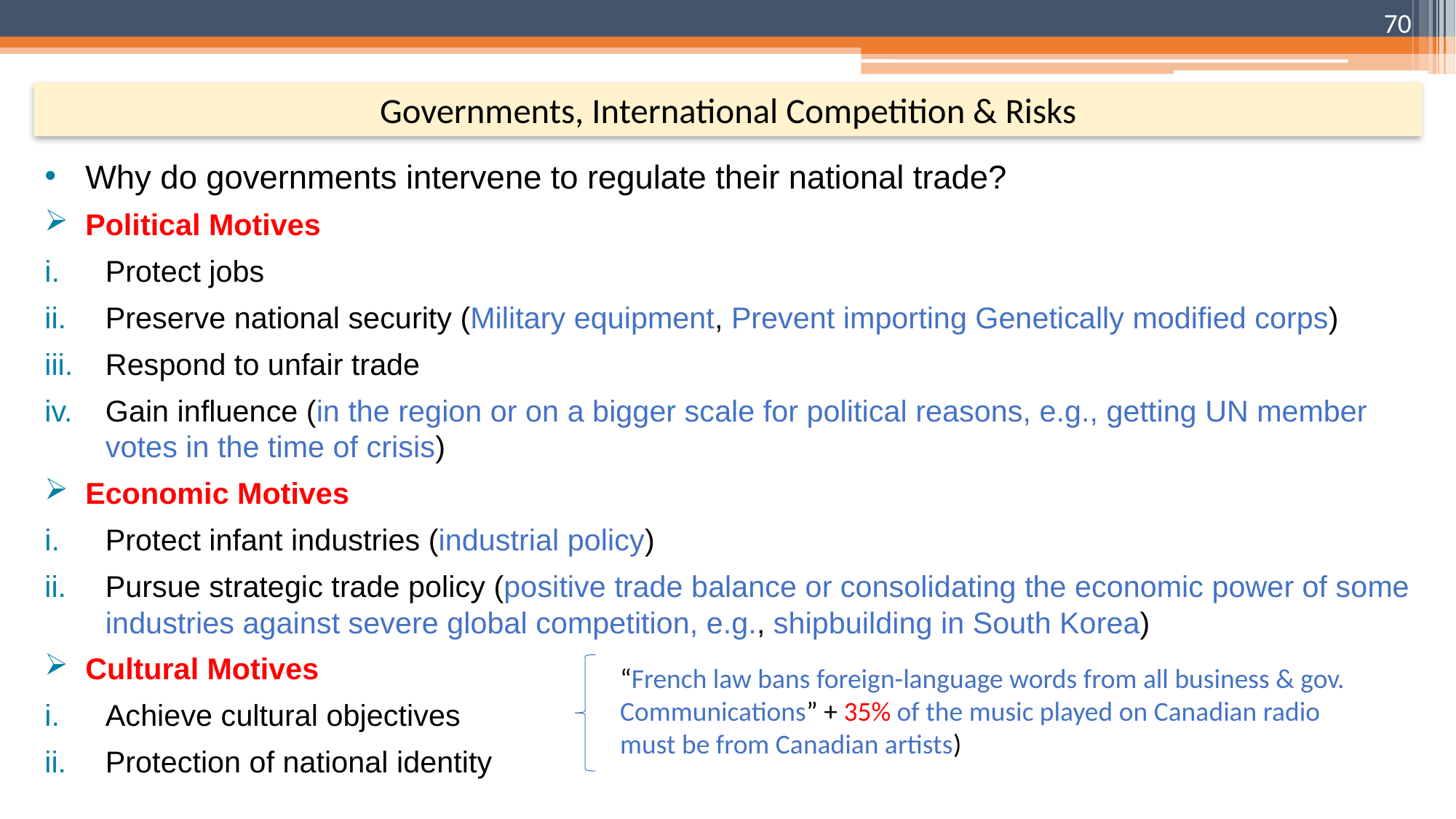

70
# Governments, International Competition & Risks
Why do governments intervene to regulate their national trade?
Political Motives
Protect jobs
Preserve national security (Military equipment, Prevent importing Genetically modified corps)
Respond to unfair trade
Gain influence (in the region or on a bigger scale for political reasons, e.g., getting UN member votes in the time of crisis)
Economic Motives
Protect infant industries (industrial policy)
Pursue strategic trade policy (positive trade balance or consolidating the economic power of some industries against severe global competition, e.g., shipbuilding in South Korea)
Cultural Motives
Achieve cultural objectives
Protection of national identity

“French law bans foreign-language words from all business & gov. Communications” + 35% of the music played on Canadian radio must be from Canadian artists)